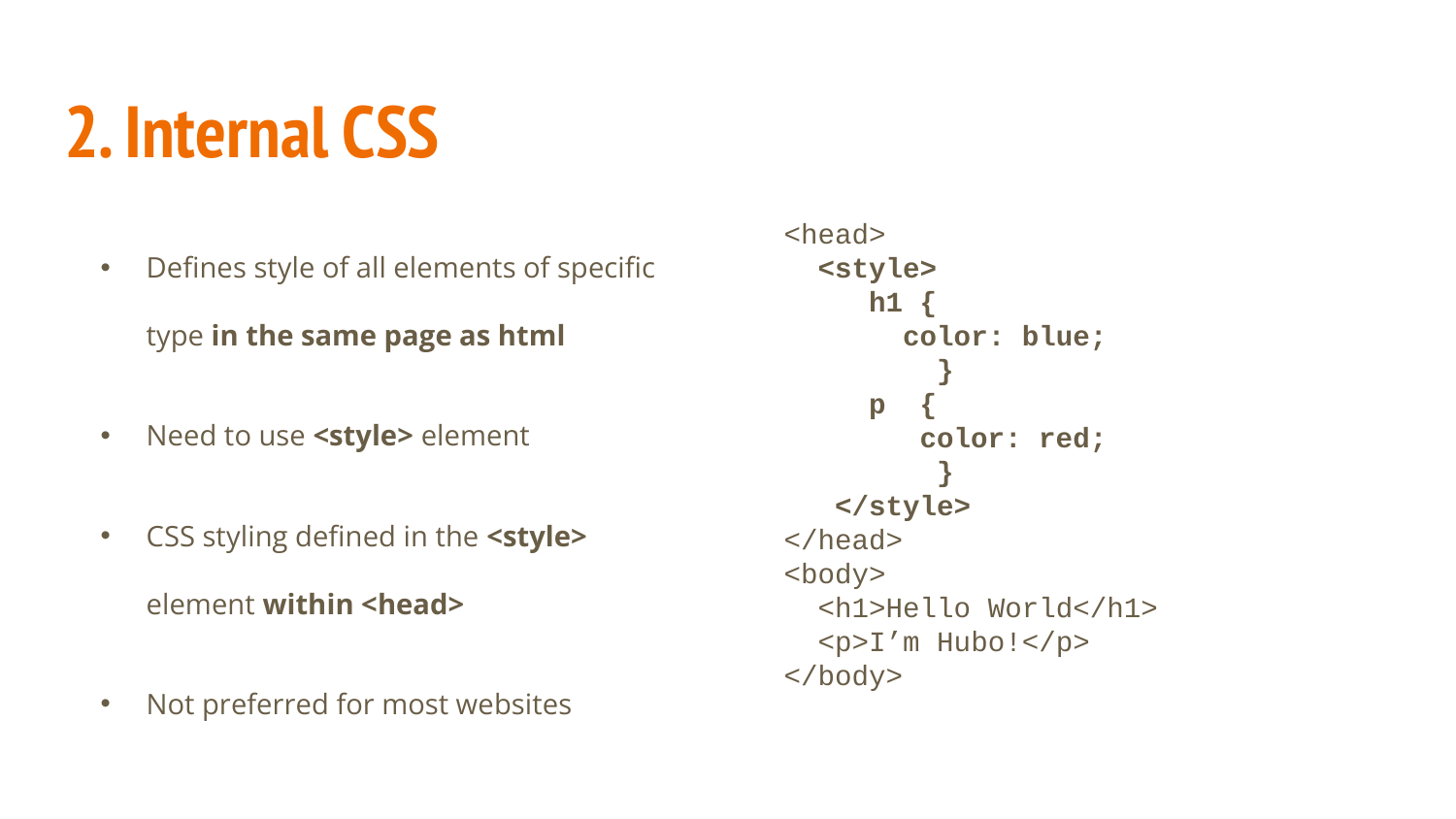

# 2. Internal CSS
Defines style of all elements of specific type in the same page as html
Need to use <style> element
CSS styling defined in the <style> element within <head>
Not preferred for most websites
<head>
  <style>
     h1 {
       color: blue;
         }
     p  {
        color: red;
         }
   </style>
</head>
<body>
  <h1>Hello World</h1>
  <p>I’m Hubo!</p>
</body>